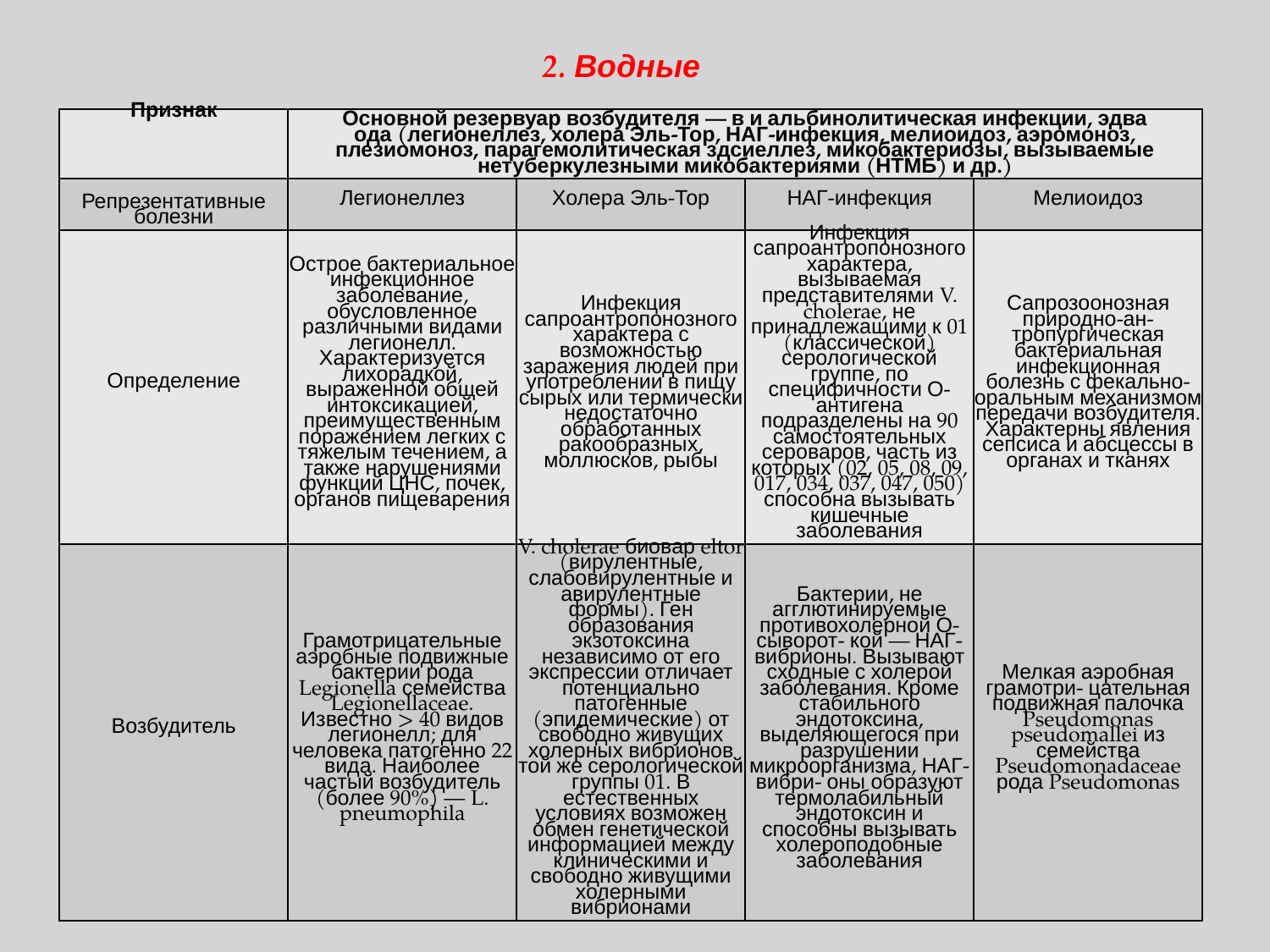

2. Водные
| Признак | Основной резервуар возбудителя — в и альбинолитическая инфекции, эдва ода (легионеллез, холера Эль-Тор, НАГ-инфекция, мелиоидоз, аэромоноз, плезиомоноз, парагемолитическая здсиеллез, микобактериозы, вызываемые нетуберкулезными микобактериями (НТМБ) и др.) |  |  |  |
| --- | --- | --- | --- | --- |
| Репрезентативные болезни | Легионеллез | Холера Эль-Тор | НАГ-инфекция | Мелиоидоз |
| Определение | Острое бактериальное инфекционное заболевание, обусловленное различными видами легионелл. Характеризуется лихорадкой, выраженной общей интоксикацией, преимущественным поражением легких с тяжелым течением, а также нарушениями функций ЦНС, почек, органов пищеварения | Инфекция сапроантропонозного характера с возможностью заражения людей при употреблении в пищу сырых или термически недостаточно обработанных ракообразных, моллюсков, рыбы | Инфекция сапроантропонозного характера, вызываемая представителями V. cholerae, не принадлежащими к 01 (классической) серологической группе, по специфичности О-антигена подразделены на 90 самостоятельных сероваров, часть из которых (02, 05, 08, 09, 017, 034, 037, 047, 050) способна вызывать кишечные заболевания | Сапрозоонозная природно-ан- тропургическая бактериальная инфекционная болезнь с фекально-оральным механизмом передачи возбудителя. Характерны явления сепсиса и абсцессы в органах и тканях |
| Возбудитель | Грамотрицательные аэробные подвижные бактерии рода Legionella семейства Legionellaceae. Известно > 40 видов легионелл; для человека патогенно 22 вида. Наиболее частый возбудитель (более 90%) — L. pneumophila | V. cholerae биовар eltor (вирулентные, слабовирулентные и авирулентные формы). Ген образования экзотоксина независимо от его экспрессии отличает потенциально патогенные (эпидемические) от свободно живущих холерных вибрионов той же серологической группы 01. В естественных условиях возможен обмен генетической информацией между клиническими и свободно живущими холерными вибрионами | Бактерии, не агглютинируемые противохолерной О-сыворот- кой — НАГ-вибрионы. Вызывают сходные с холерой заболевания. Кроме стабильного эндотоксина, выделяющегося при разрушении микроорганизма, НАГ-вибри- оны образуют термолабильный эндотоксин и способны вызывать холероподобные заболевания | Мелкая аэробная грамотри- цательная подвижная палочка Pseudomonas pseudomallei из семейства Pseudomonadaceae рода Pseudomonas |